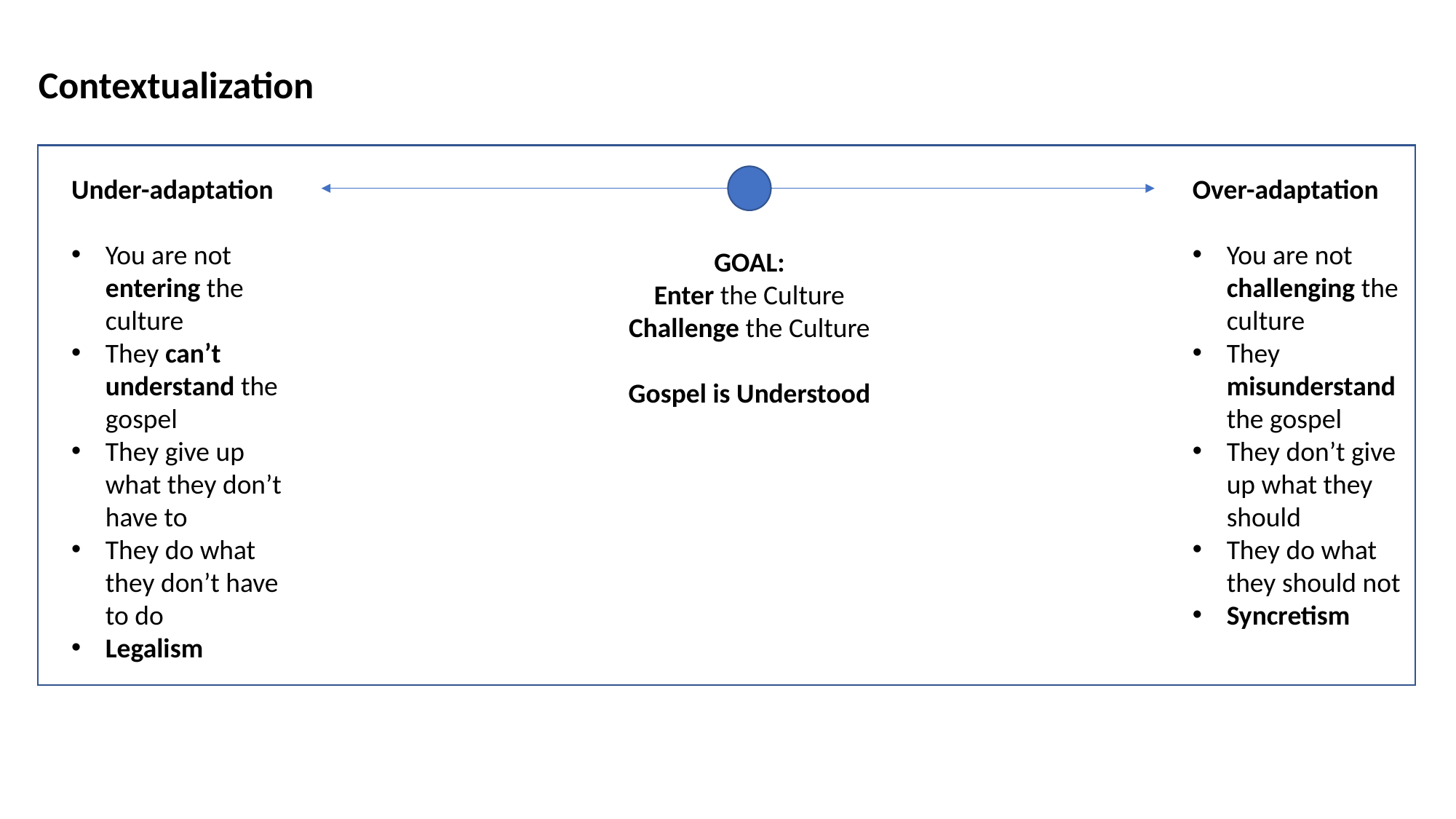

Contextualization

Under-adaptation

You are not entering the culture
They can’t understand the gospel
They give up what they don’t have to
They do what they don’t have to do
Legalism

Over-adaptation

You are not challenging the culture
They misunderstand the gospel
They don’t give up what they should
They do what they should not
Syncretism
GOAL:
Enter the Culture
Challenge the Culture

Gospel is Understood